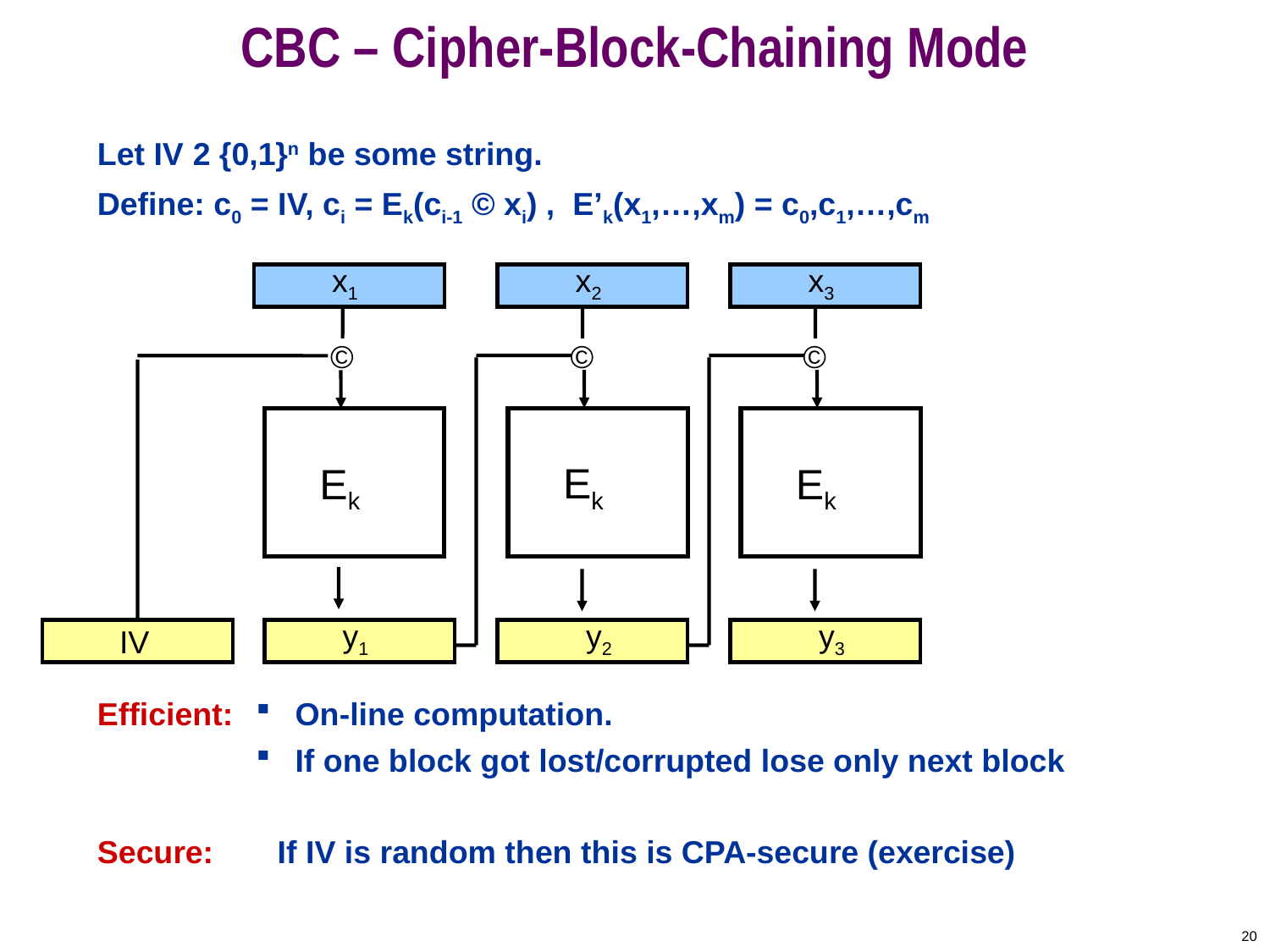

# CBC – Cipher-Block-Chaining Mode
Let IV 2 {0,1}n be some string.
Define: c0 = IV, ci = Ek(ci-1 © xi) ,  E’k(x1,…,xm) = c0,c1,…,cm
x1
x2
x3

©

©

©

Ek

Ek

Ek

y1
y2
y3
IV

Efficient:
 On-line computation.
 If one block got lost/corrupted lose only next block
Secure:
If IV is random then this is CPA-secure (exercise)
20